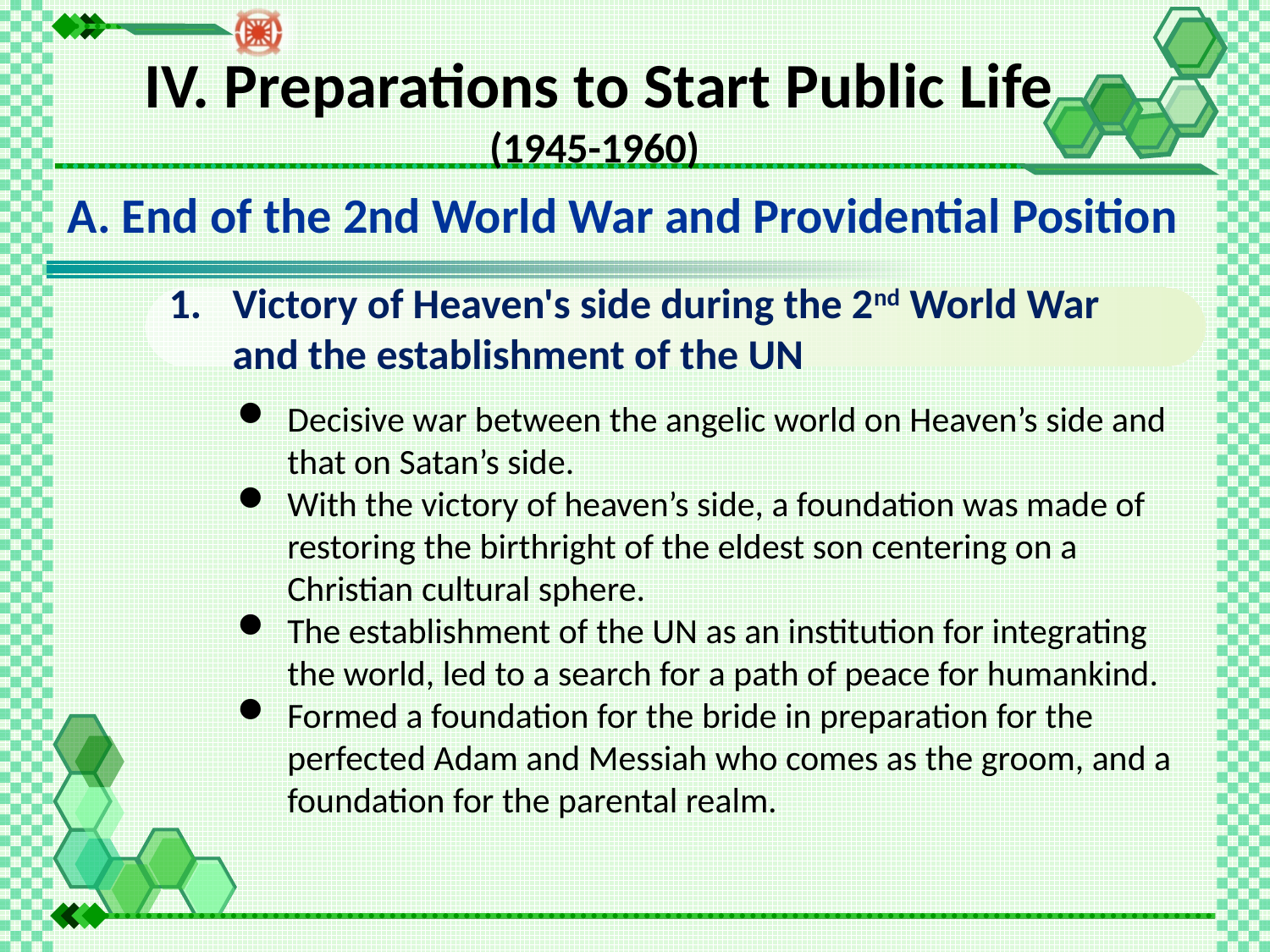

IV. Preparations to Start Public Life
(1945-1960)
# A. End of the 2nd World War and Providential Position

Victory of Heaven's side during the 2nd World War
	and the establishment of the UN
Decisive war between the angelic world on Heaven’s side and that on Satan’s side.
With the victory of heaven’s side, a foundation was made of restoring the birthright of the eldest son centering on a Christian cultural sphere.
The establishment of the UN as an institution for integrating the world, led to a search for a path of peace for humankind.
Formed a foundation for the bride in preparation for the perfected Adam and Messiah who comes as the groom, and a foundation for the parental realm.